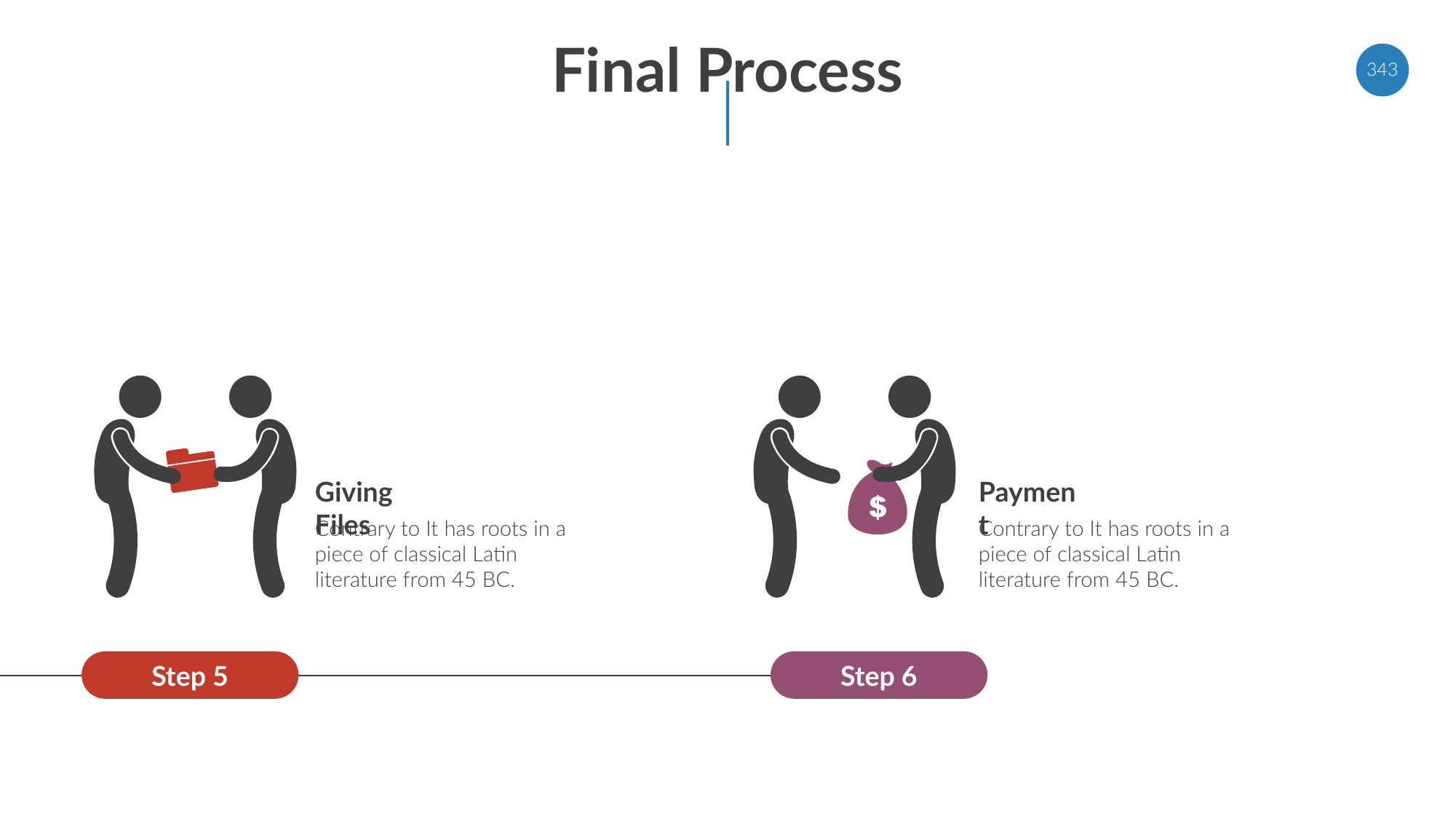

# Final Process
343

Giving Files
Payment
Contrary to It has roots in a piece of classical Latin literature from 45 BC.
Contrary to It has roots in a piece of classical Latin literature from 45 BC.

Step 5
Step 6